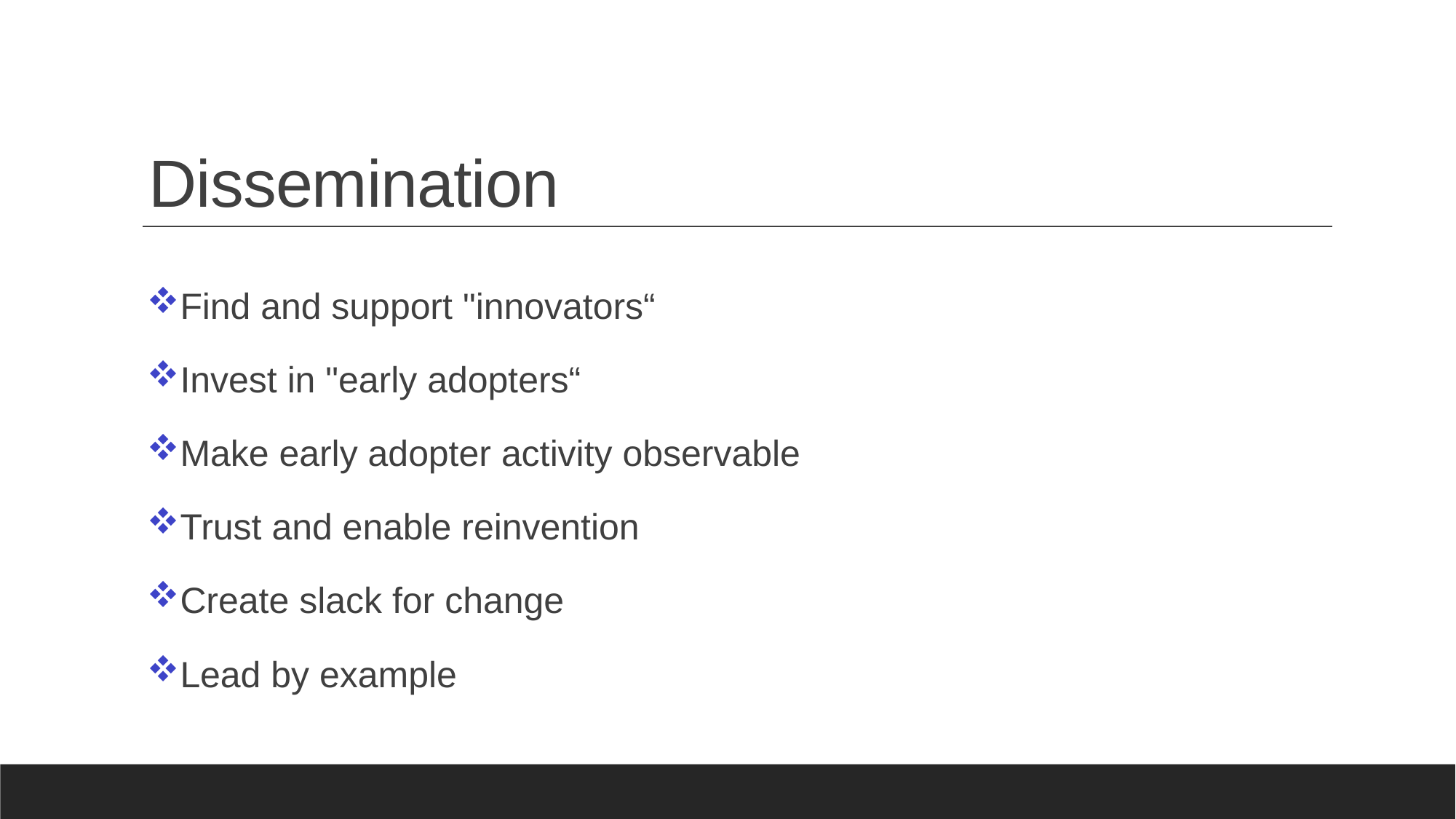

# Dissemination
Find and support "innovators“
Invest in "early adopters“
Make early adopter activity observable
Trust and enable reinvention
Create slack for change
Lead by example